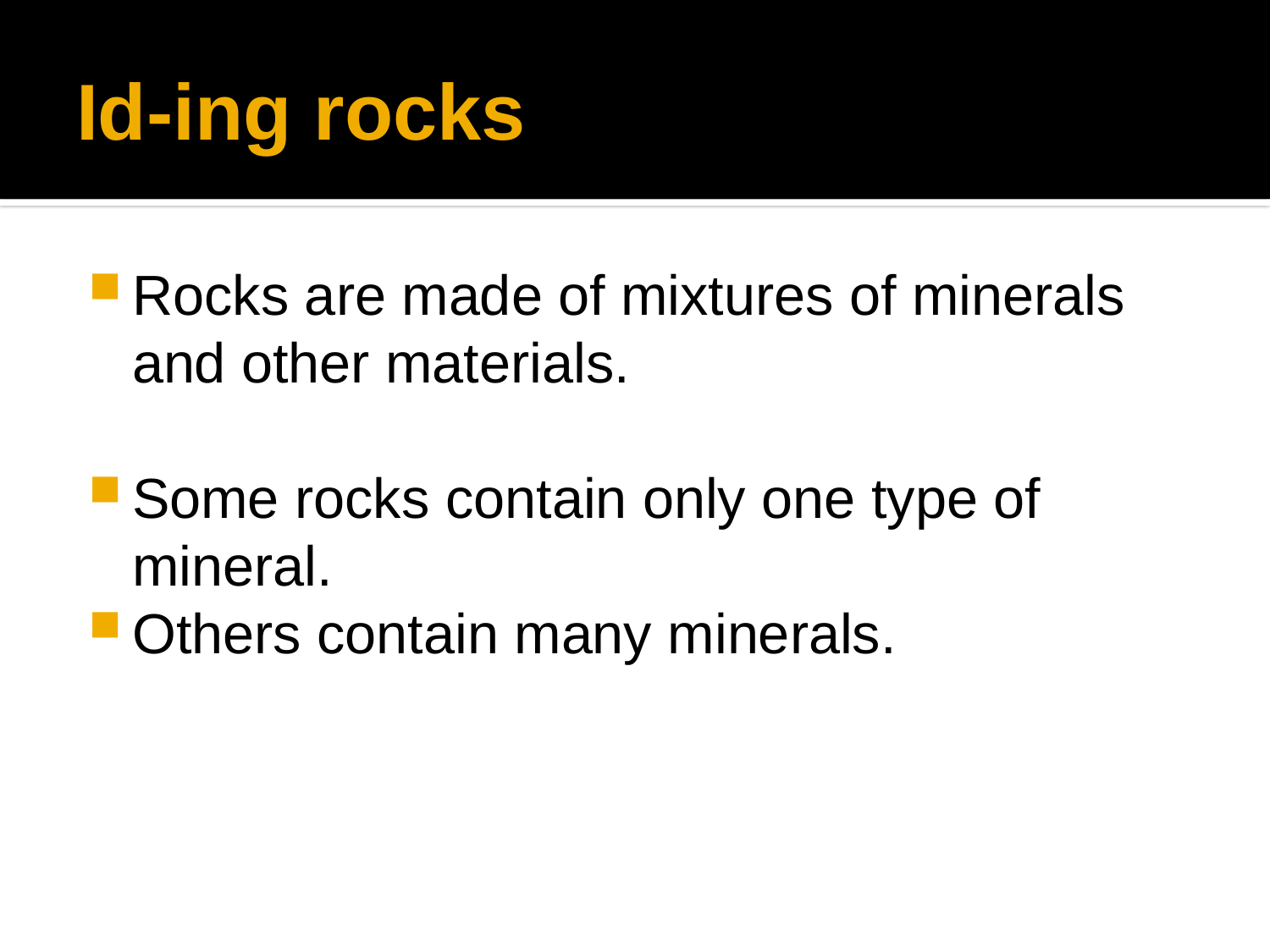

# Id-ing rocks
Rocks are made of mixtures of minerals and other materials.

Some rocks contain only one type of mineral.
Others contain many minerals.